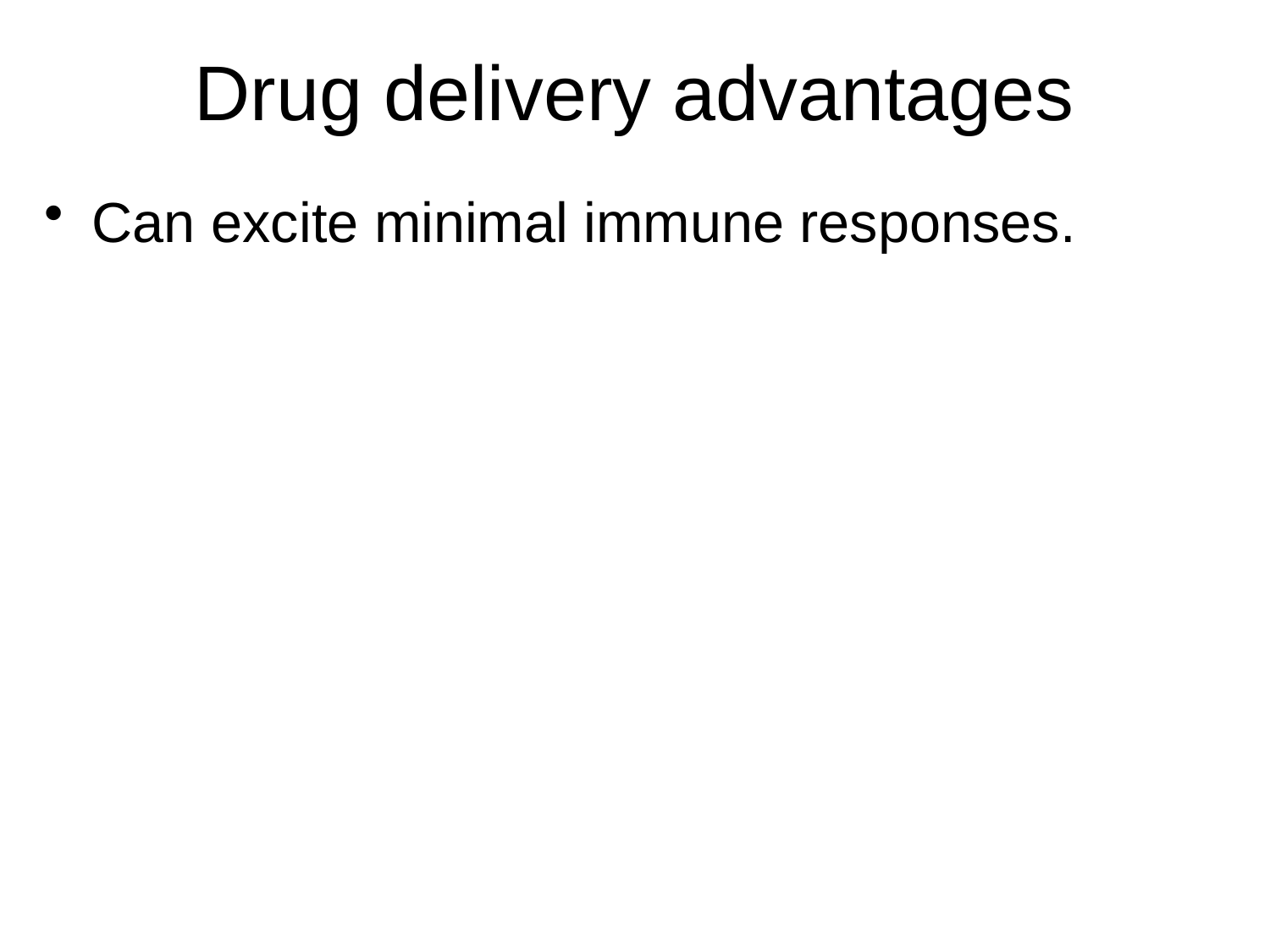

Drug delivery advantages
Can excite minimal immune responses.